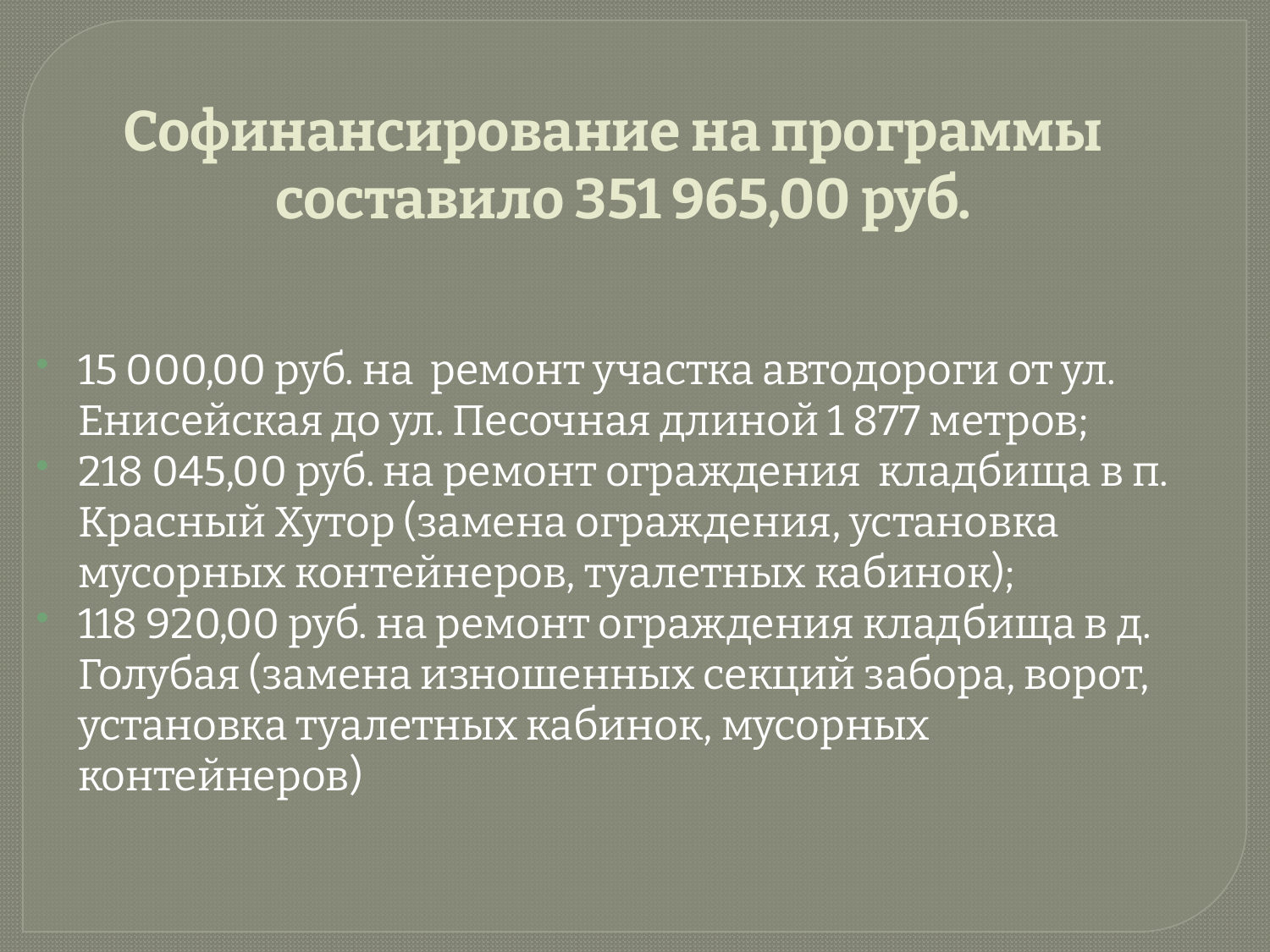

Софинансирование на программы
составило 351 965,00 руб.
15 000,00 руб. на  ремонт участка автодороги от ул. Енисейская до ул. Песочная длиной 1 877 метров;
218 045,00 руб. на ремонт ограждения  кладбища в п. Красный Хутор (замена ограждения, установка мусорных контейнеров, туалетных кабинок);
118 920,00 руб. на ремонт ограждения кладбища в д. Голубая (замена изношенных секций забора, ворот, установка туалетных кабинок, мусорных контейнеров)